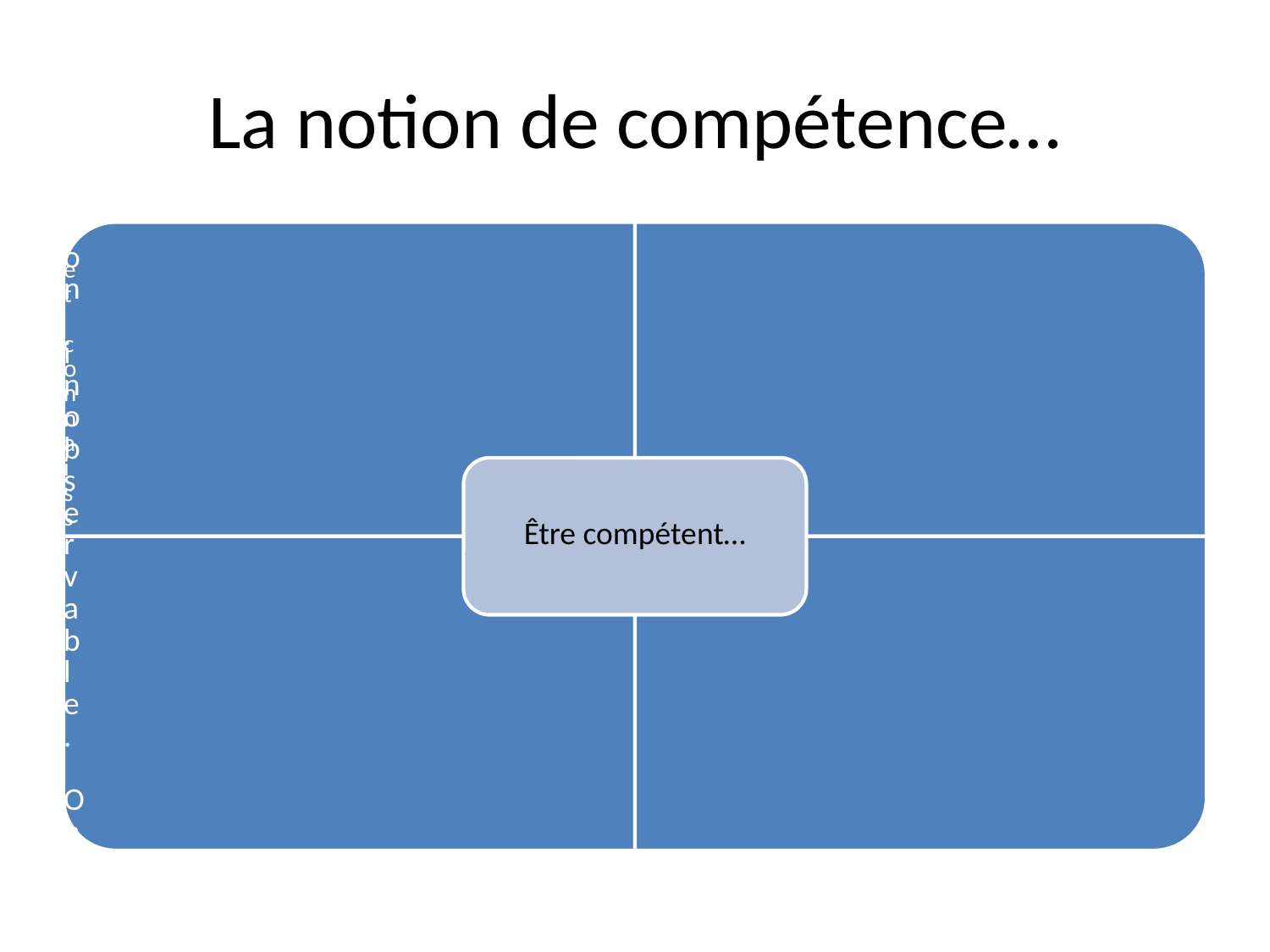

# La notion de compétence…
Être compétent…